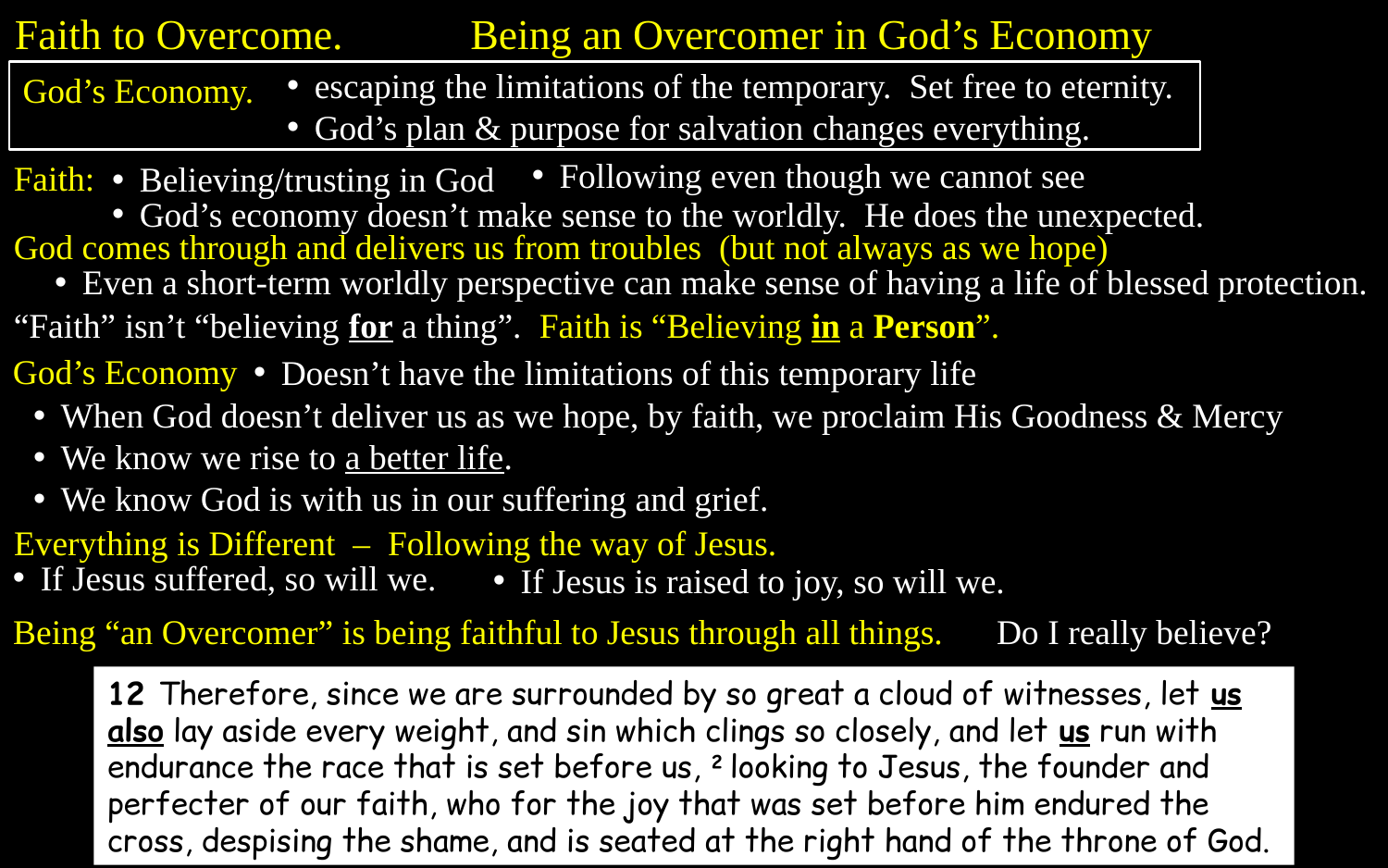

Faith to Overcome.            Being an Overcomer in God’s Economy
escaping the limitations of the temporary.  Set free to eternity.
God’s plan & purpose for salvation changes everything.
God’s Economy.

Following even though we cannot see
Faith:
Believing/trusting in God
God’s economy doesn’t make sense to the worldly.  He does the unexpected.
God comes through and delivers us from troubles  (but not always as we hope)
Even a short-term worldly perspective can make sense of having a life of blessed protection.
“Faith” isn’t “believing for a thing”.  Faith is “Believing in a Person”.
God’s Economy
Doesn’t have the limitations of this temporary life
When God doesn’t deliver us as we hope, by faith, we proclaim His Goodness & Mercy
We know we rise to a better life.
We know God is with us in our suffering and grief.
Everything is Different  –  Following the way of Jesus.
If Jesus suffered, so will we.
If Jesus is raised to joy, so will we.
Being “an Overcomer” is being faithful to Jesus through all things.      Do I really believe?
12 Therefore, since we are surrounded by so great a cloud of witnesses, let us also lay aside every weight, and sin which clings so closely, and let us run with endurance the race that is set before us, 2 looking to Jesus, the founder and perfecter of our faith, who for the joy that was set before him endured the cross, despising the shame, and is seated at the right hand of the throne of God.